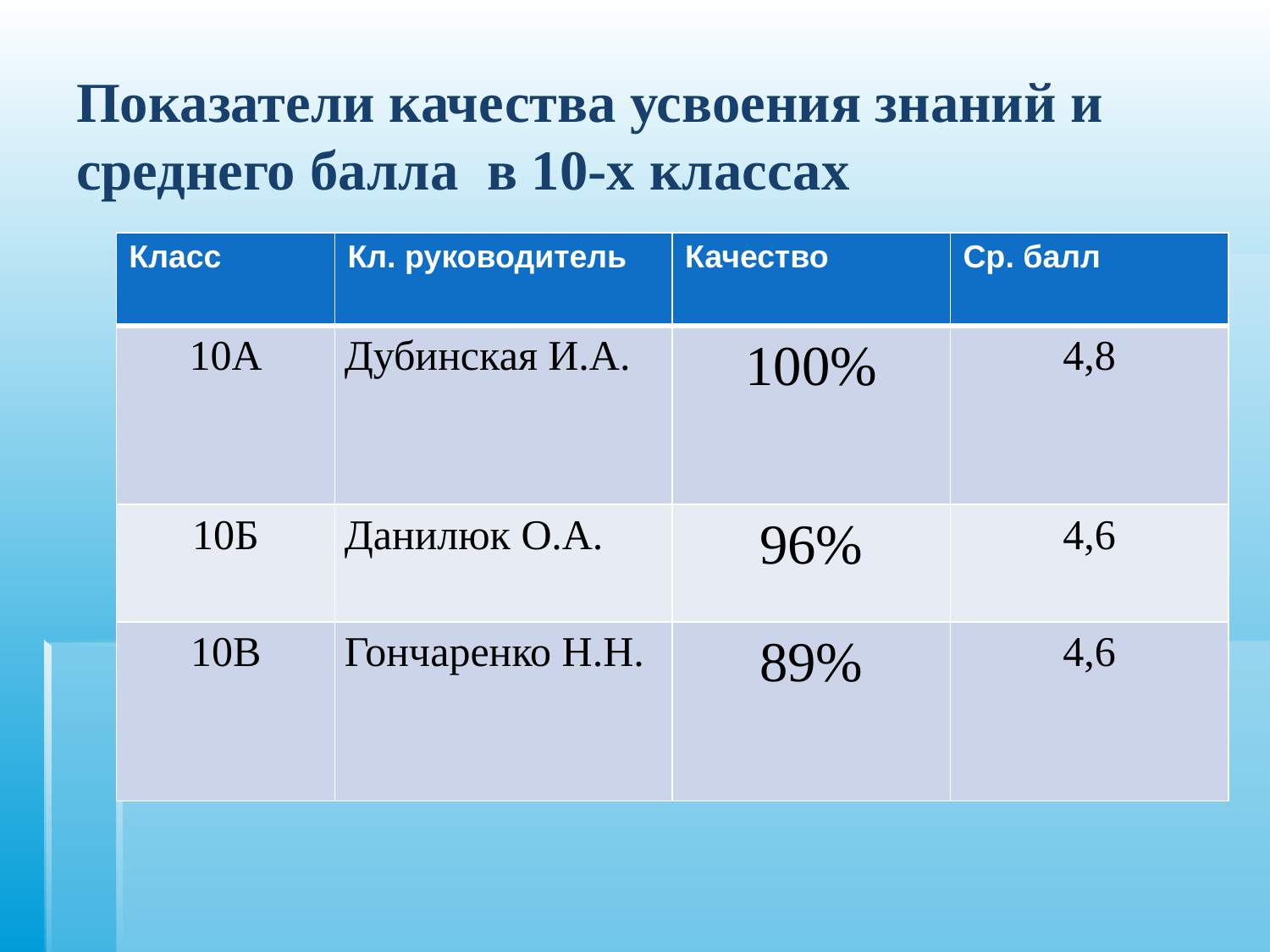

# Показатели качества усвоения знаний и среднего балла  в 10-х классах
| Класс | Кл. руководитель | Качество | Ср. балл |
| --- | --- | --- | --- |
| 10А | Дубинская И.А. | 100% | 4,8 |
| 10Б | Данилюк О.А. | 96% | 4,6 |
| 10В | Гончаренко Н.Н. | 89% | 4,6 |